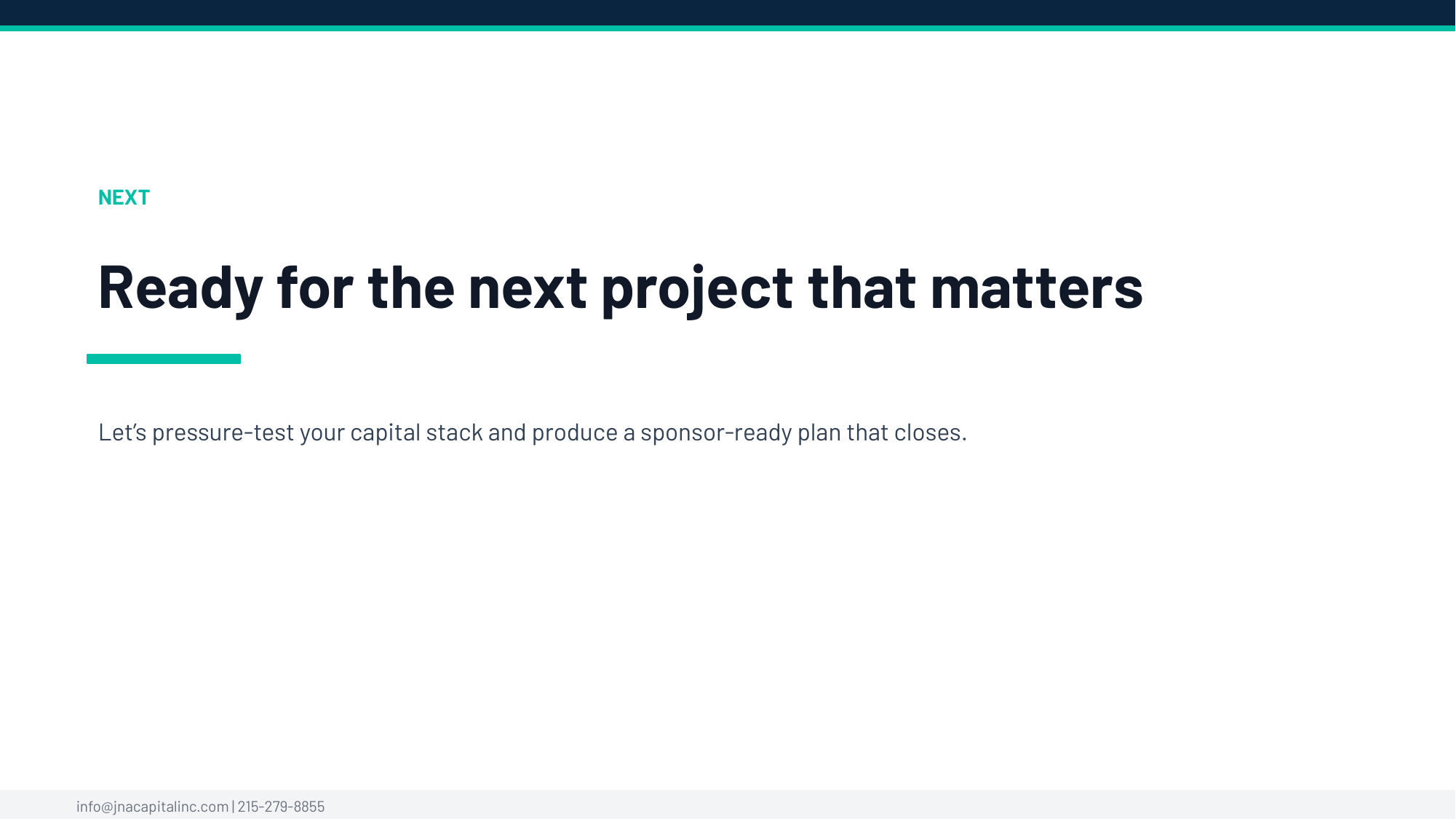

NEXT
Ready for the next project that matters

Let’s pressure-test your capital stack and produce a sponsor-ready plan that closes.

info@jnacapitalinc.com | 215-279-8855